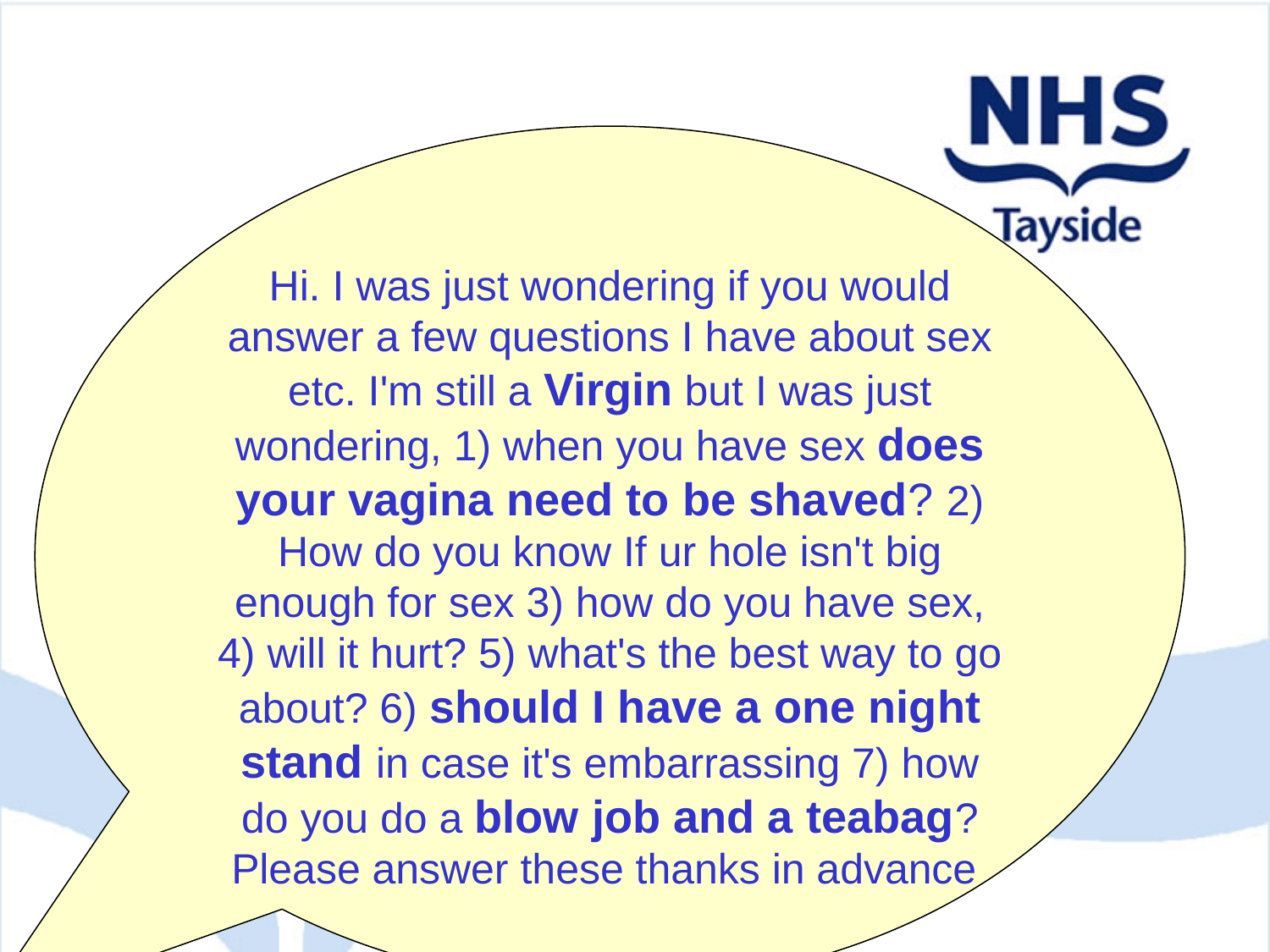

Hi. I was just wondering if you would answer a few questions I have about sex etc. I'm still a Virgin but I was just wondering, 1) when you have sex does your vagina need to be shaved? 2) How do you know If ur hole isn't big enough for sex 3) how do you have sex, 4) will it hurt? 5) what's the best way to go about? 6) should I have a one night stand in case it's embarrassing 7) how do you do a blow job and a teabag? Please answer these thanks in advance